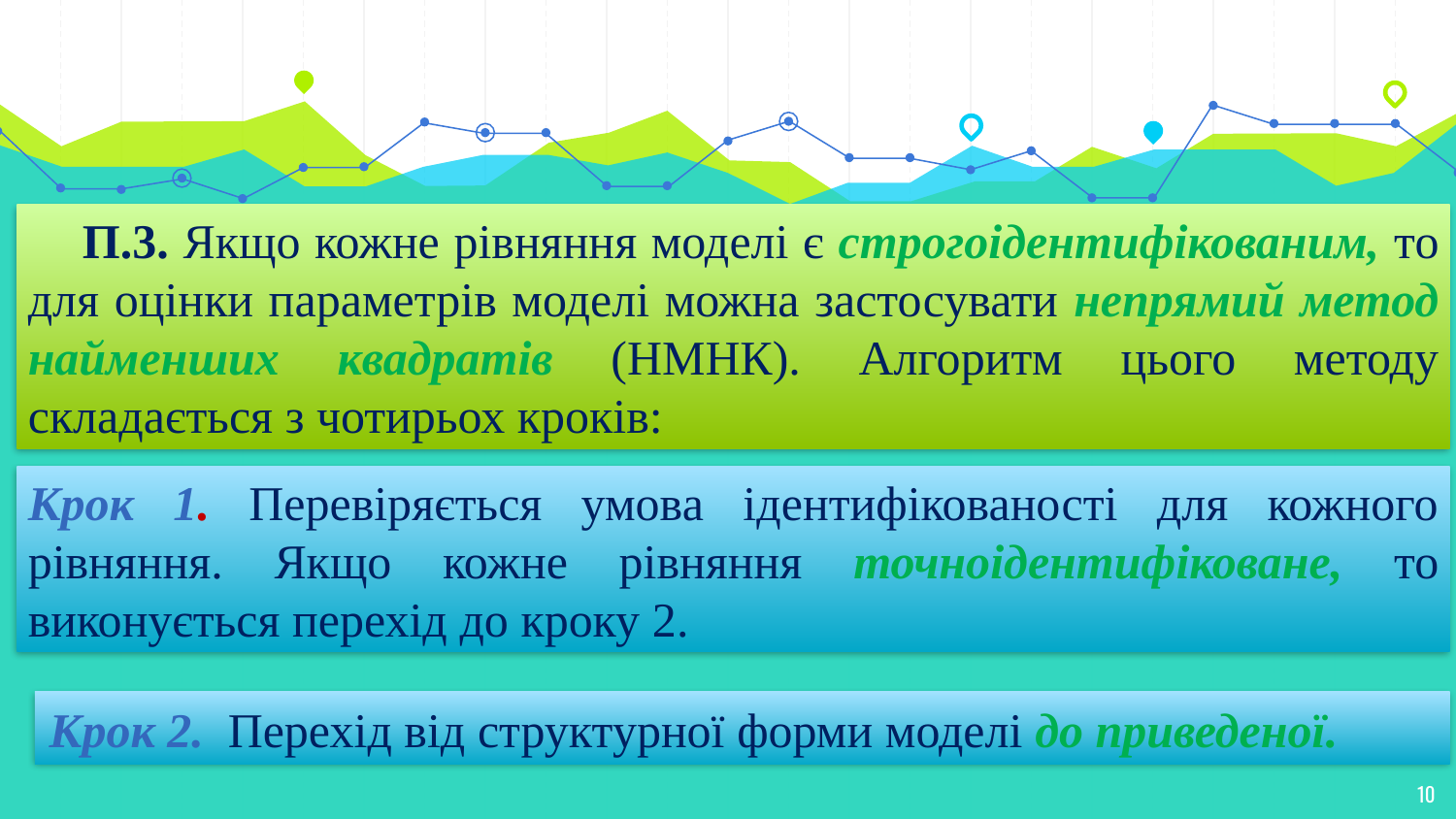

П.3. Якщо кожне рівняння моделі є строгоідентифікованим, то для оцінки параметрів моделі можна застосувати непрямий метод найменших квадратів (НМНК). Алгоритм цього методу складається з чотирьох кроків:
Крок 1. Перевіряється умова ідентифікованості для кожного рівняння. Якщо кожне рівняння точноідентифіковане, то виконується перехід до кроку 2.
Крок 2.  Перехід від структурної форми моделі до приведеної.
10